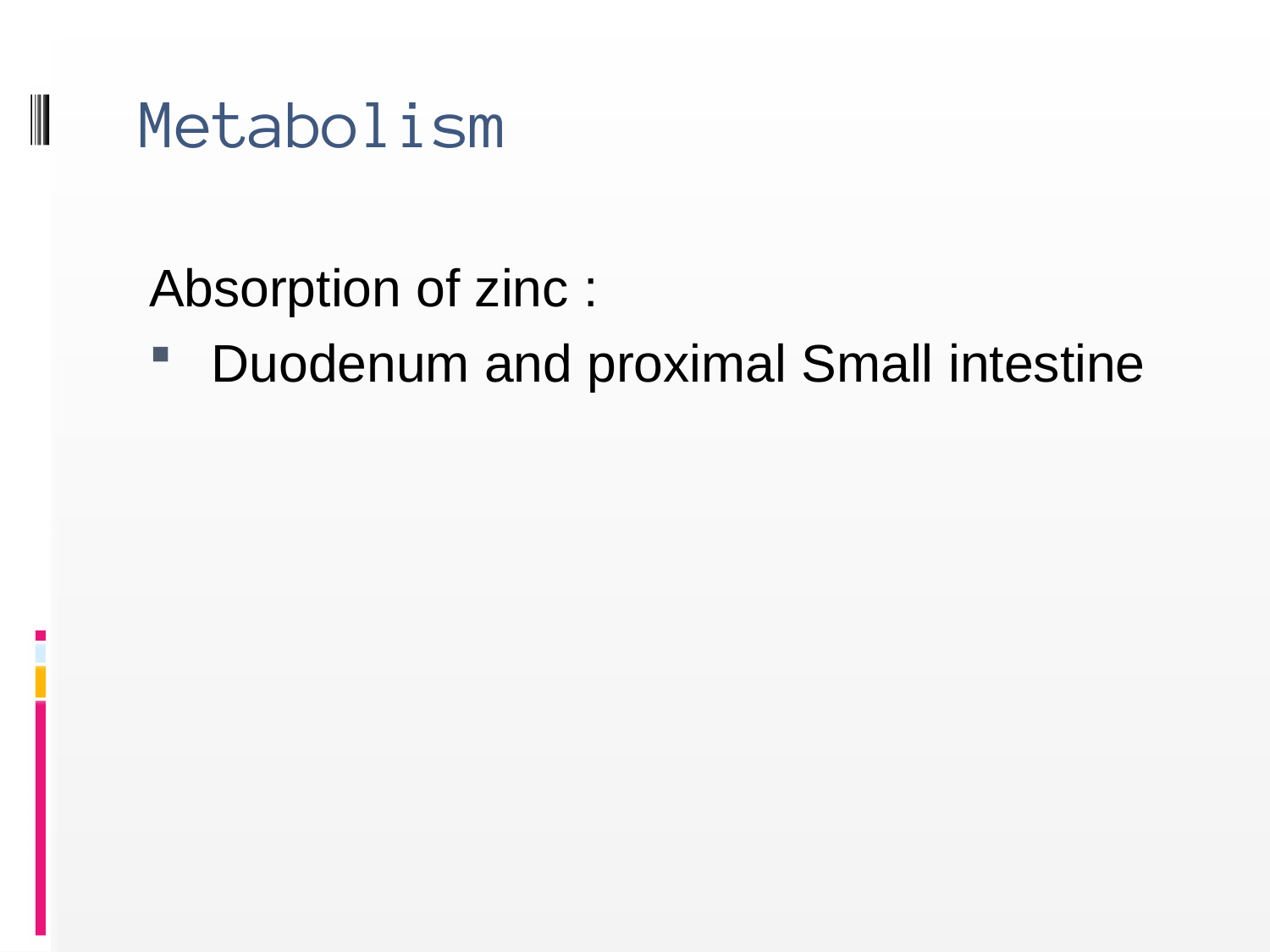

# Metabolism
Absorption of zinc :
 Duodenum and proximal Small intestine